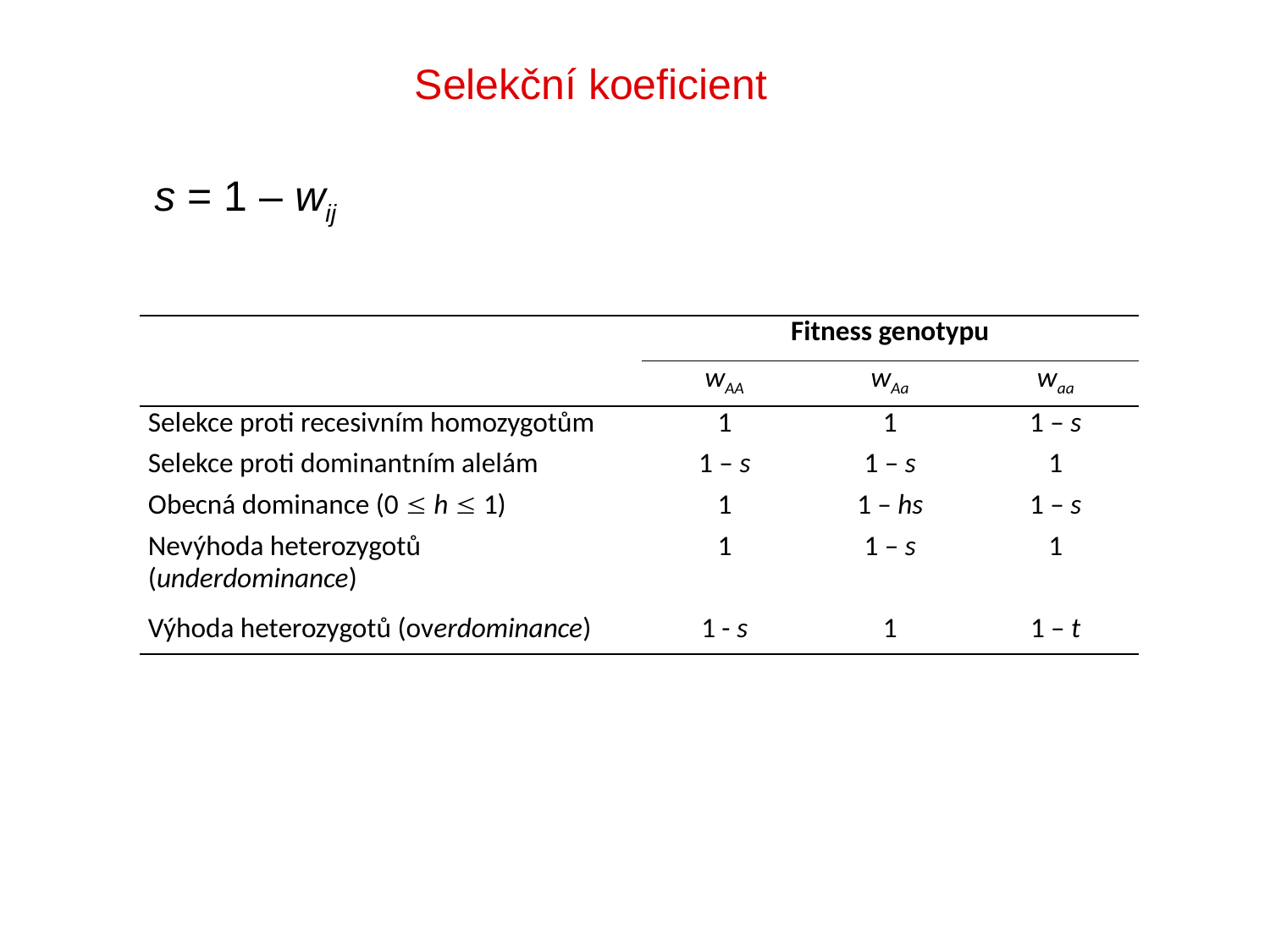

Selekční koeficient
s = 1 – wij
|  | Fitness genotypu |  |  |
| --- | --- | --- | --- |
|  | wAA | wAa | waa |
| Selekce proti recesivním homozygotům | 1 | 1 | 1 – s |
| Selekce proti dominantním alelám | 1 – s | 1 – s | 1 |
| Obecná dominance (0 ≤ h ≤ 1) | 1 | 1 – hs | 1 – s |
| Nevýhoda heterozygotů (underdominance) | 1 | 1 – s | 1 |
| Výhoda heterozygotů (overdominance) | 1 - s | 1 | 1 – t |